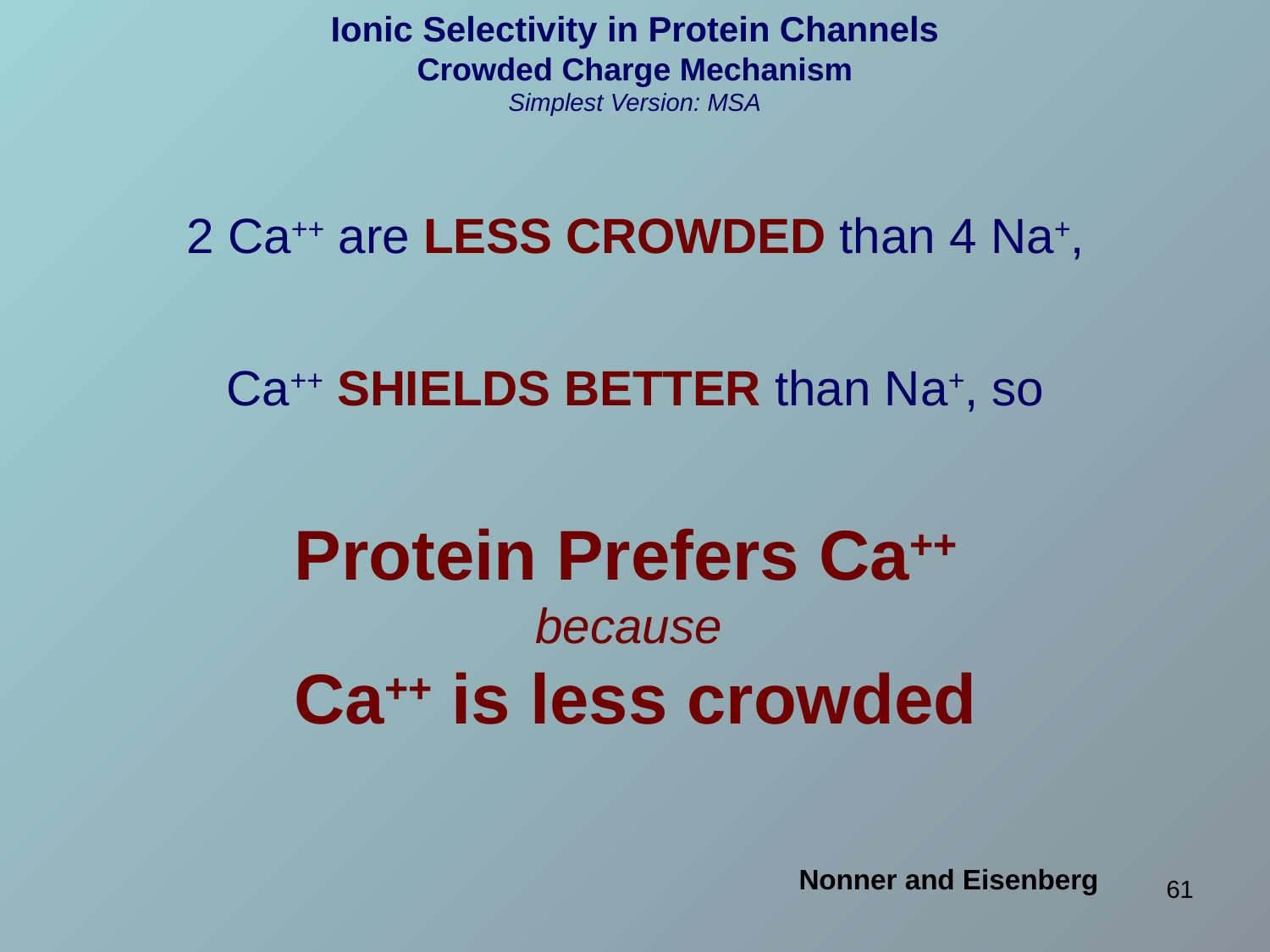

Ionic Selectivity in Protein Channels
Crowded Charge Mechanism
Simplest Version: MSA
2 Ca++ are LESS CROWDED than 4 Na+,
Ca++ SHIELDS BETTER than Na+, so
Protein Prefers Ca++
because
Ca++ is less crowded
Nonner and Eisenberg
61